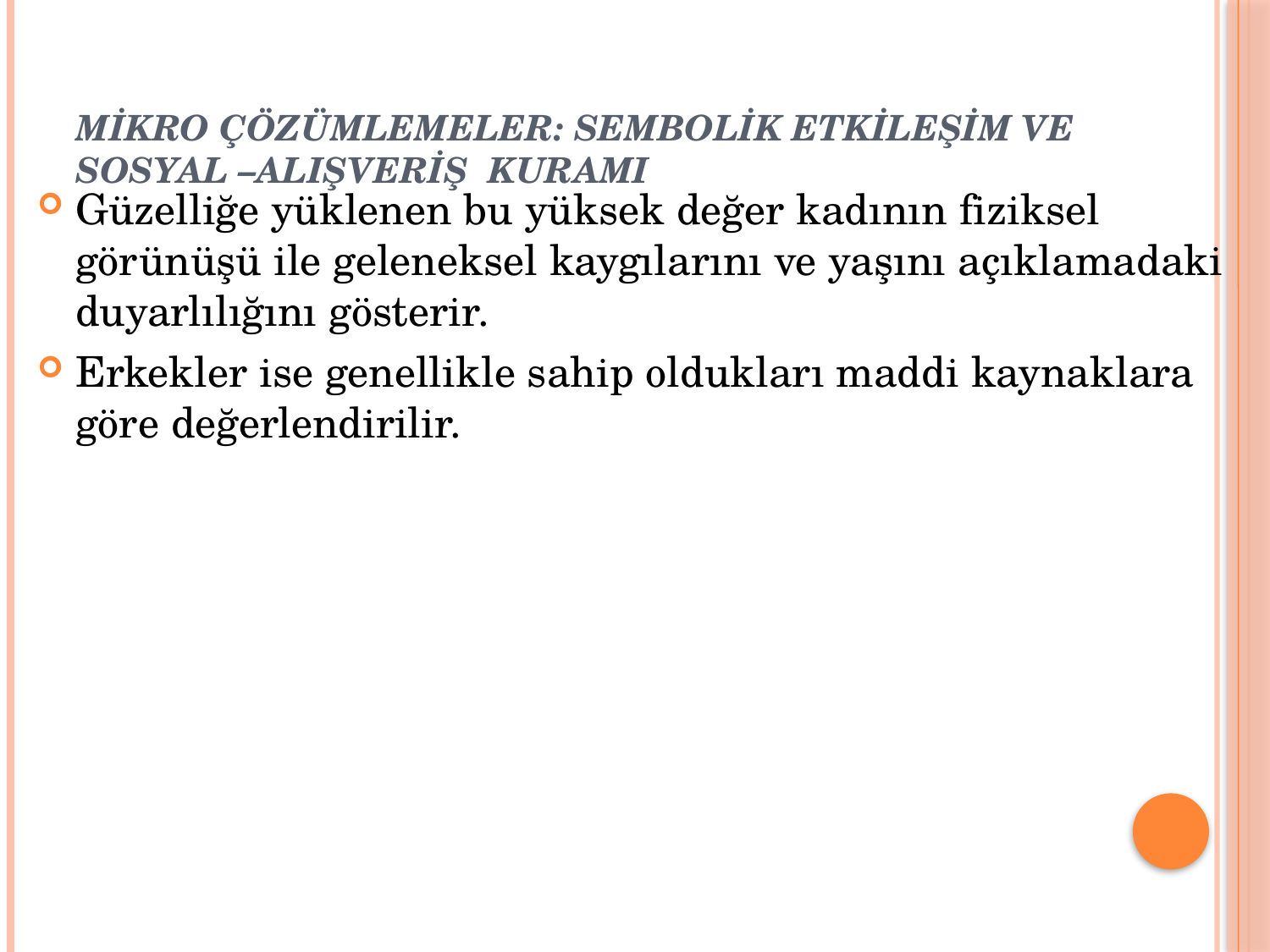

# Mikro Çözümlemeler: Sembolik EtkileŞİm ve Sosyal –alIŞVERİŞ  KURAMI
Güzelliğe yüklenen bu yüksek değer kadının fiziksel görünüşü ile geleneksel kaygılarını ve yaşını açıklamadaki duyarlılığını gösterir.
Erkekler ise genellikle sahip oldukları maddi kaynaklara göre değerlendirilir.